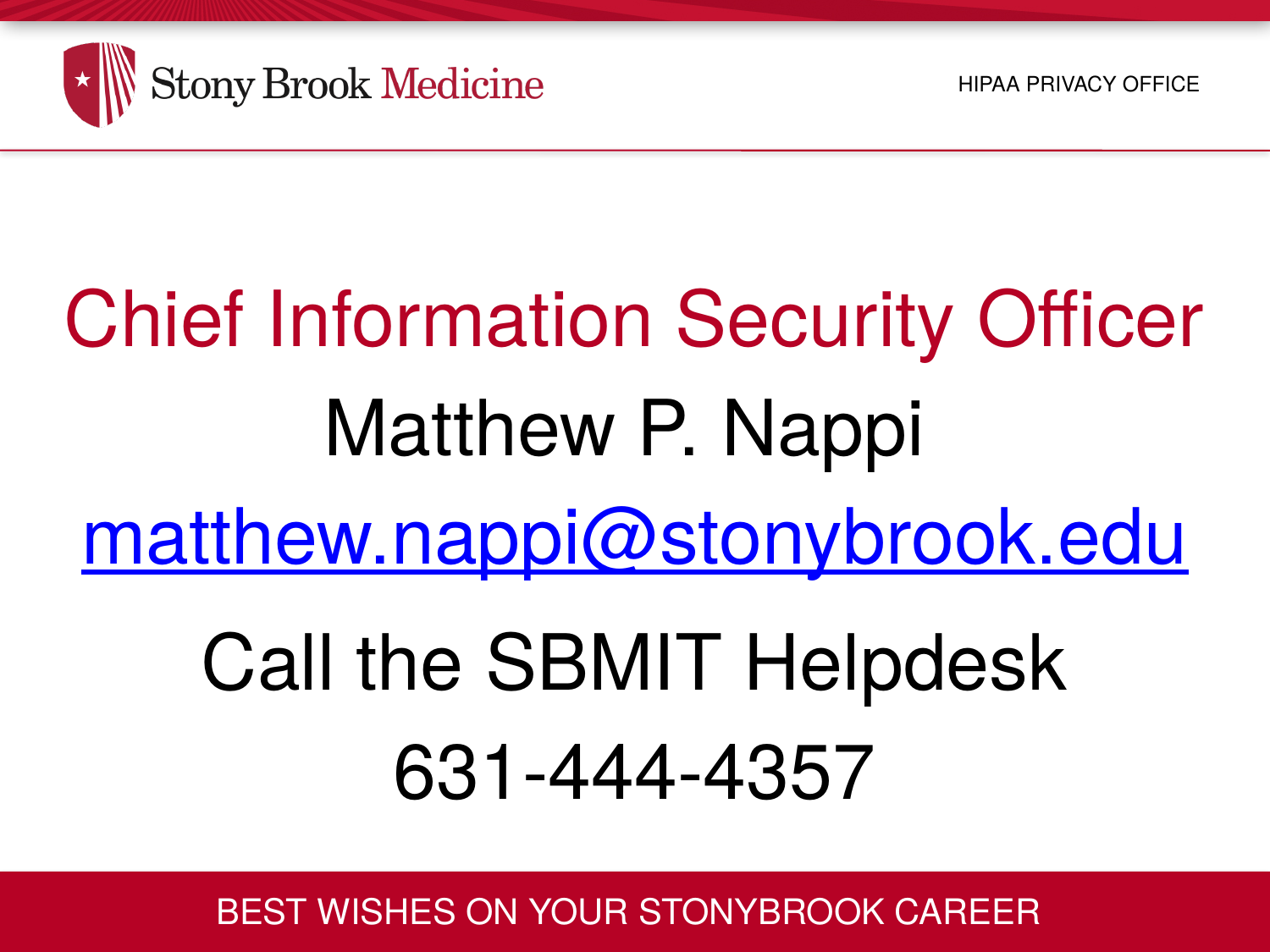

HIPAA Privacy Office
Chief Information Security Officer
Matthew P. Nappi
matthew.nappi@stonybrook.edu
Call the SBMIT Helpdesk
631-444-4357
BEST WISHES ON YOUR STONYBROOK CAREER